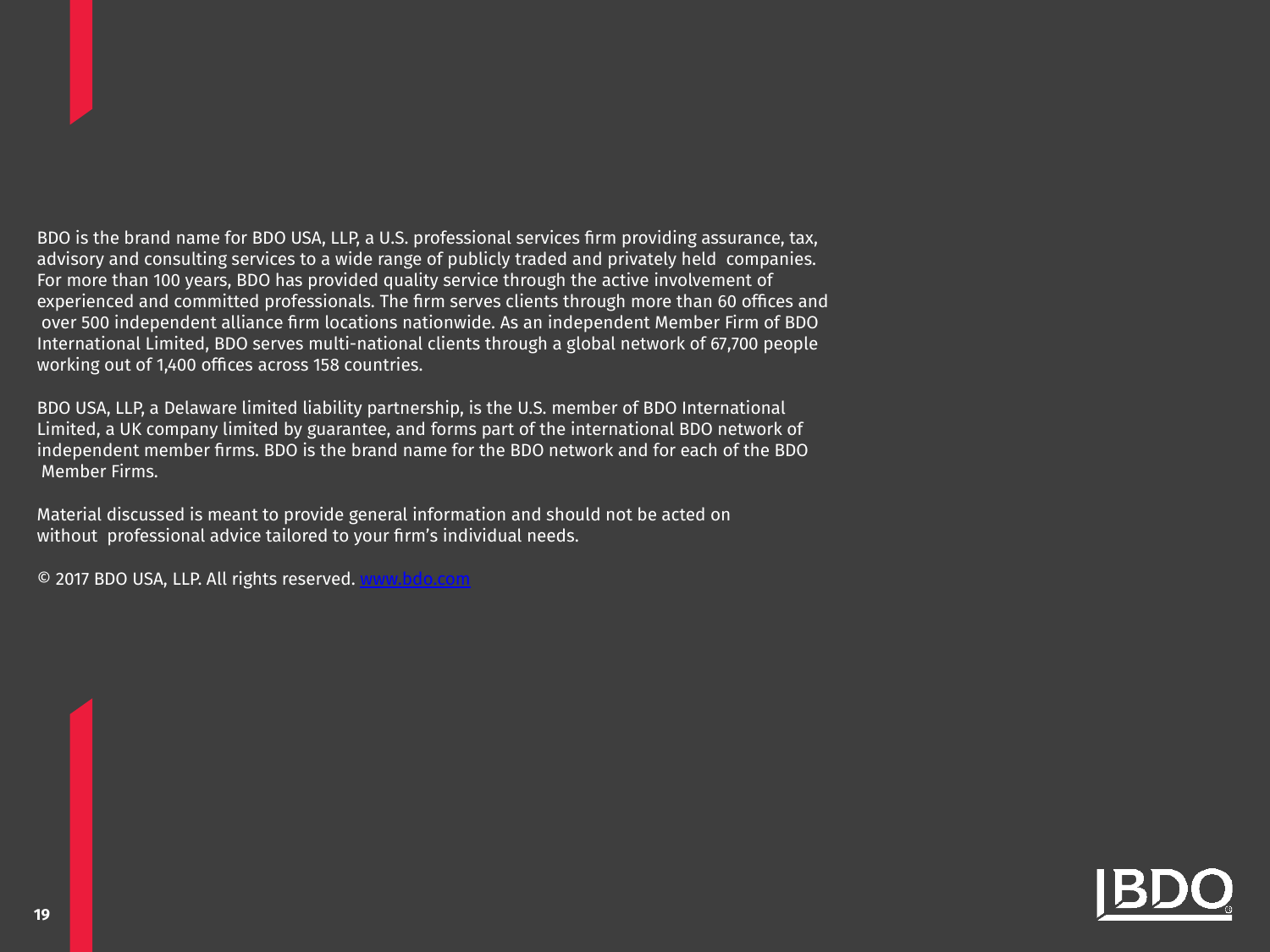

BDO is the brand name for BDO USA, LLP, a U.S. professional services firm providing assurance, tax,  advisory and consulting services to a wide range of publicly traded and privately held  companies.
For more than 100 years, BDO has provided quality service through the active involvement of  experienced and committed professionals. The firm serves clients through more than 60 offices and  over 500 independent alliance firm locations nationwide. As an independent Member Firm of BDO  International Limited, BDO serves multi-national clients through a global network of 67,700 people  working out of 1,400 offices across 158 countries.

BDO USA, LLP, a Delaware limited liability partnership, is the U.S. member of BDO International  Limited, a UK company limited by guarantee, and forms part of the international BDO network of  independent member firms. BDO is the brand name for the BDO network and for each of the BDO  Member Firms.

Material discussed is meant to provide general information and should not be acted on without  professional advice tailored to your firm’s individual needs.

© 2017 BDO USA, LLP. All rights reserved. www.bdo.com
19